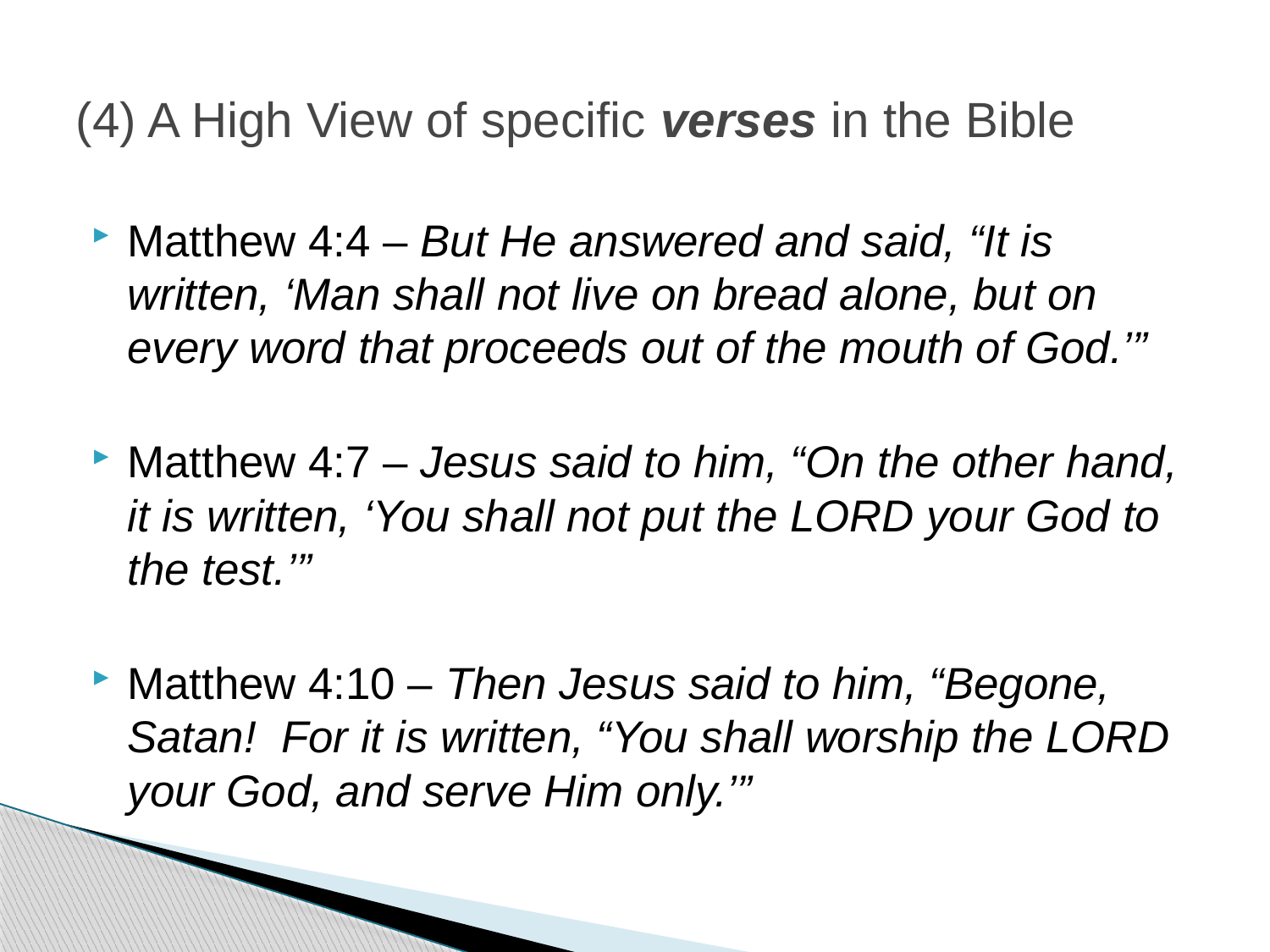

# (4) A High View of specific verses in the Bible
Matthew 4:4 – But He answered and said, “It is written, ‘Man shall not live on bread alone, but on every word that proceeds out of the mouth of God.’”
Matthew 4:7 – Jesus said to him, “On the other hand, it is written, ‘You shall not put the LORD your God to the test.’”
Matthew 4:10 – Then Jesus said to him, “Begone, Satan!  For it is written, “You shall worship the LORD your God, and serve Him only.’”